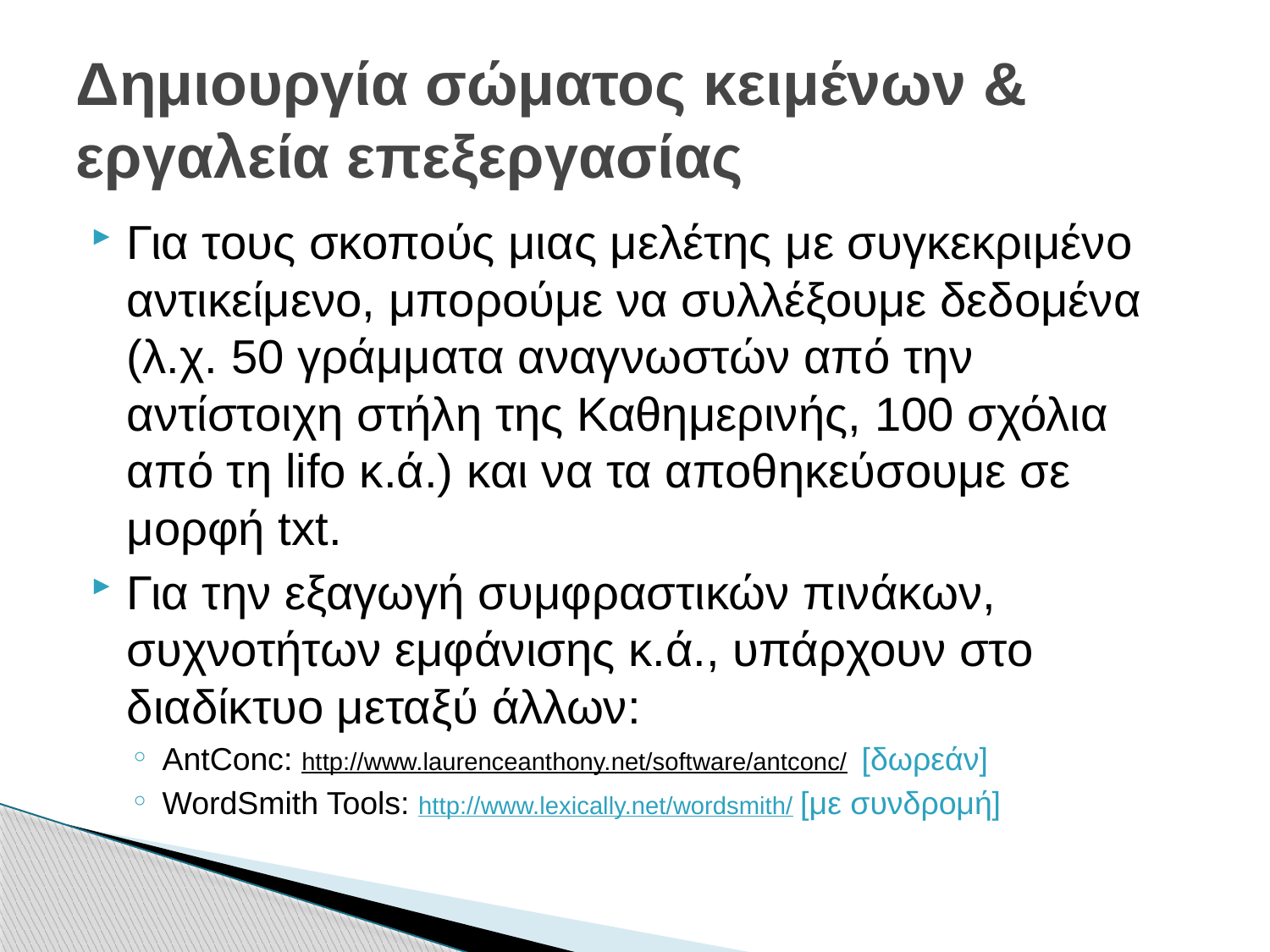

# Δημιουργία σώματος κειμένων & εργαλεία επεξεργασίας
Για τους σκοπούς μιας μελέτης με συγκεκριμένο αντικείμενο, μπορούμε να συλλέξουμε δεδομένα (λ.χ. 50 γράμματα αναγνωστών από την αντίστοιχη στήλη της Καθημερινής, 100 σχόλια από τη lifo κ.ά.) και να τα αποθηκεύσουμε σε μορφή txt.
Για την εξαγωγή συμφραστικών πινάκων, συχνοτήτων εμφάνισης κ.ά., υπάρχουν στο διαδίκτυο μεταξύ άλλων:
AntConc: http://www.laurenceanthony.net/software/antconc/  [δωρεάν]
WordSmith Tools: http://www.lexically.net/wordsmith/ [με συνδρομή]